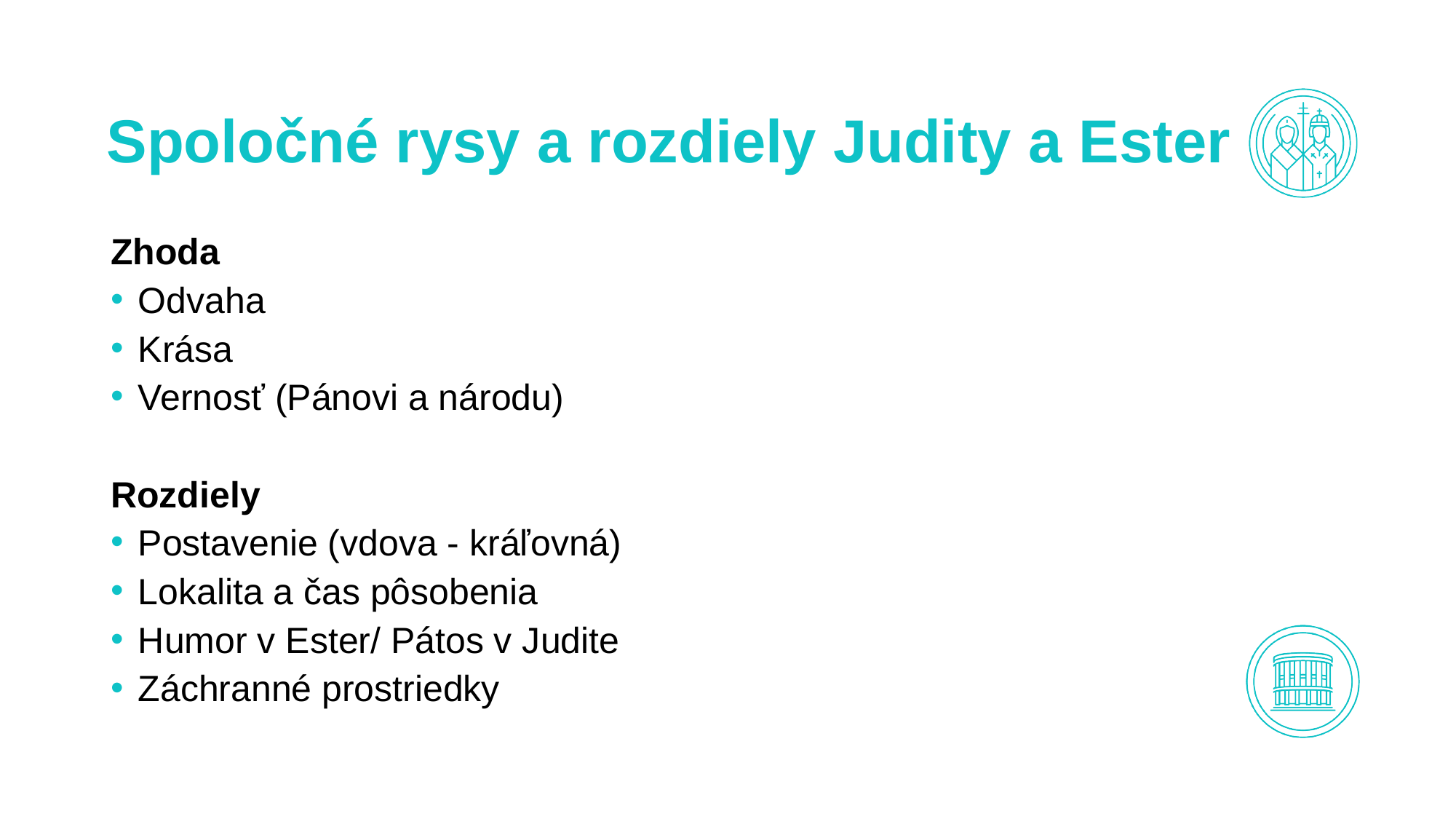

# Spoločné rysy a rozdiely Judity a Ester
Zhoda
Odvaha
Krása
Vernosť (Pánovi a národu)

Rozdiely
Postavenie (vdova - kráľovná)
Lokalita a čas pôsobenia
Humor v Ester/ Pátos v Judite
Záchranné prostriedky